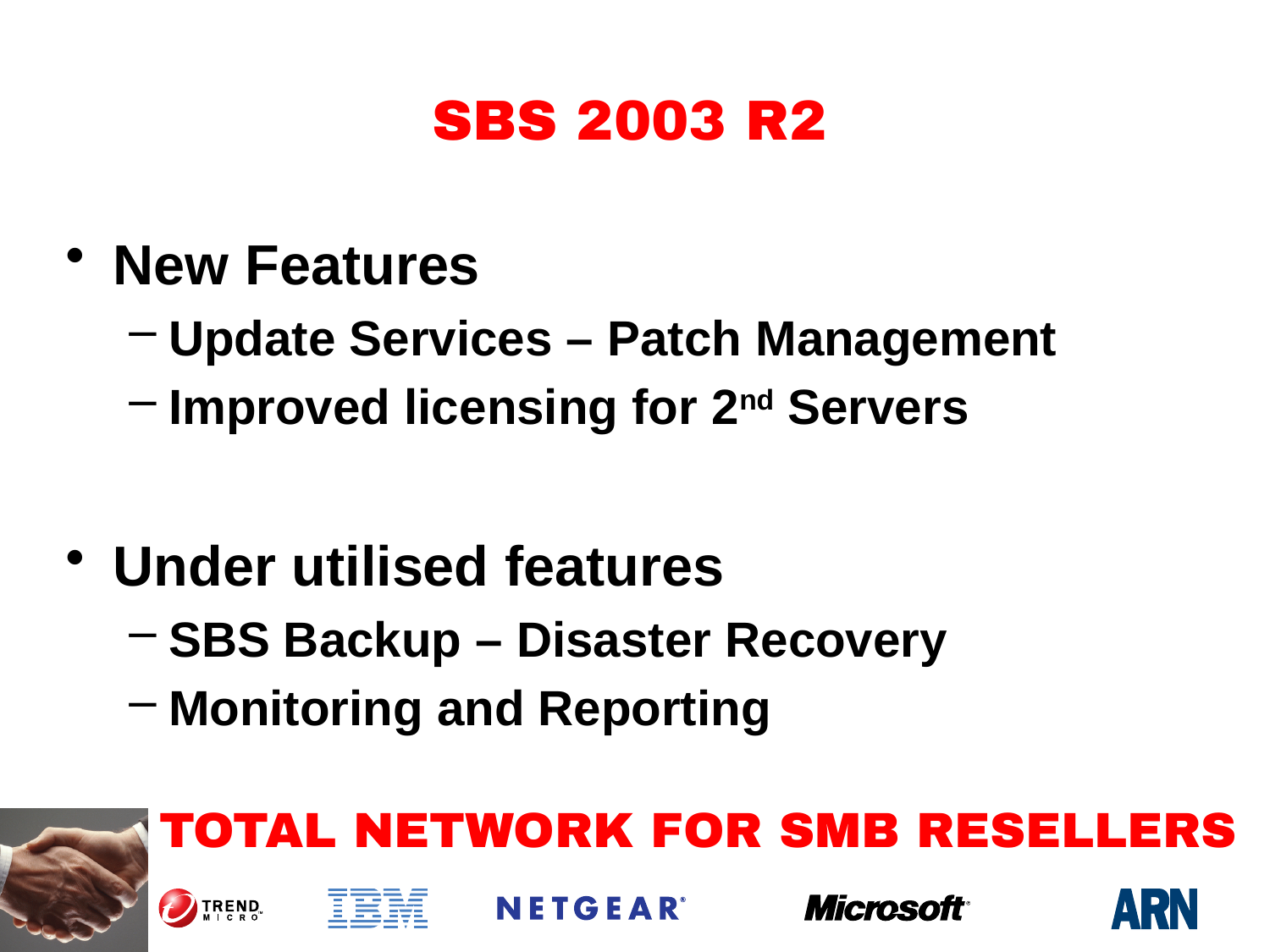

# SBS 2003 R2
New Features
Update Services – Patch Management
Improved licensing for 2nd Servers

Under utilised features
SBS Backup – Disaster Recovery
Monitoring and Reporting